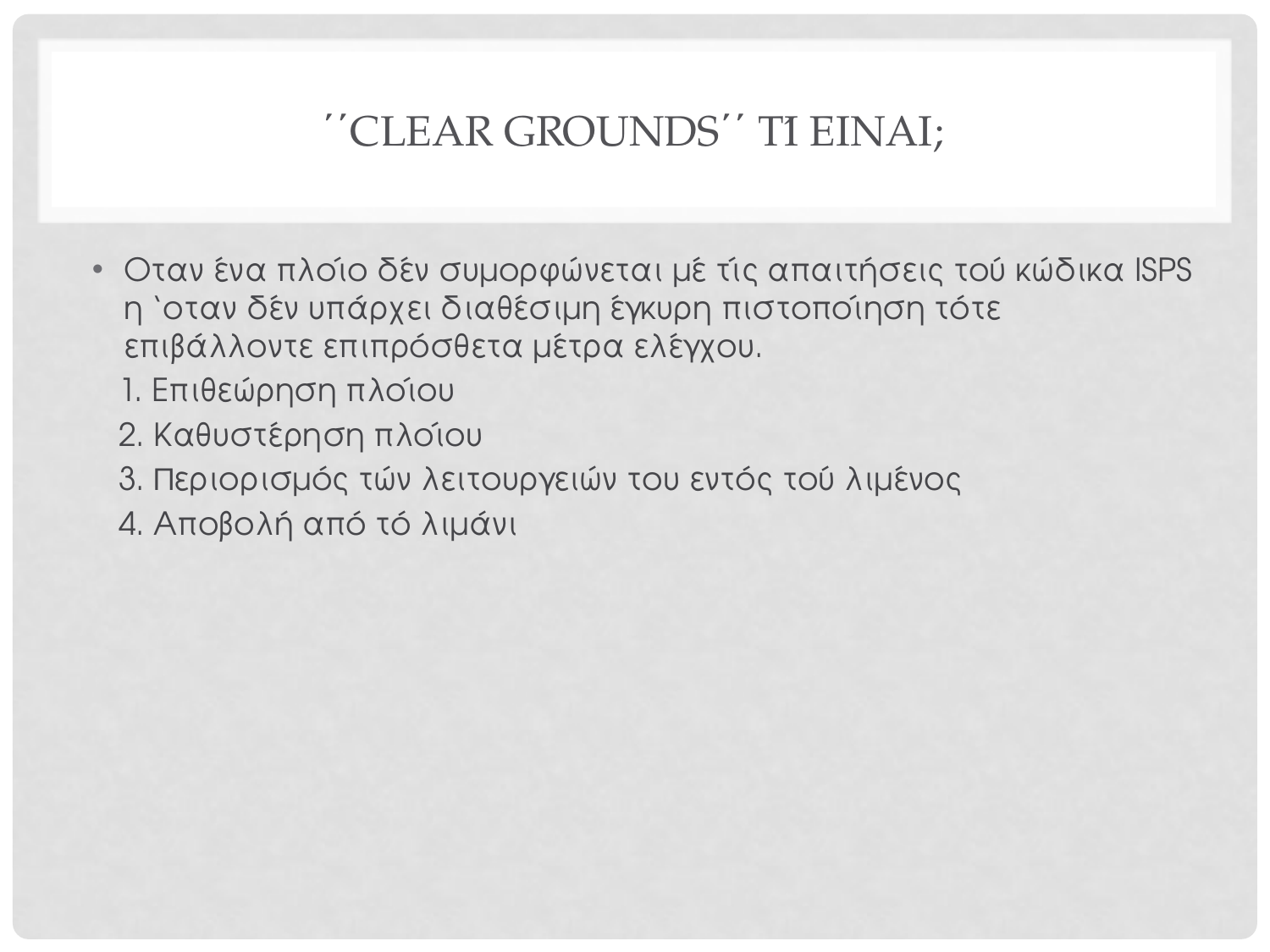

# ΄΄Clear grounds΄΄ τί ειναι;
Οταν ένα πλοίο δέν συμορφώνεται μέ τίς απαιτήσεις τού κώδικα ISPS η ‘οταν δέν υπάρχει διαθέσιμη έγκυρη πιστοποίηση τότε επιβάλλοντε επιπρόσθετα μέτρα ελέγχου.
   1. Επιθεώρηση πλοίου
   2. Καθυστέρηση πλοίου
   3. Περιορισμός τών λειτουργειών του εντός τού λιμένος
   4. Αποβολή από τό λιμάνι